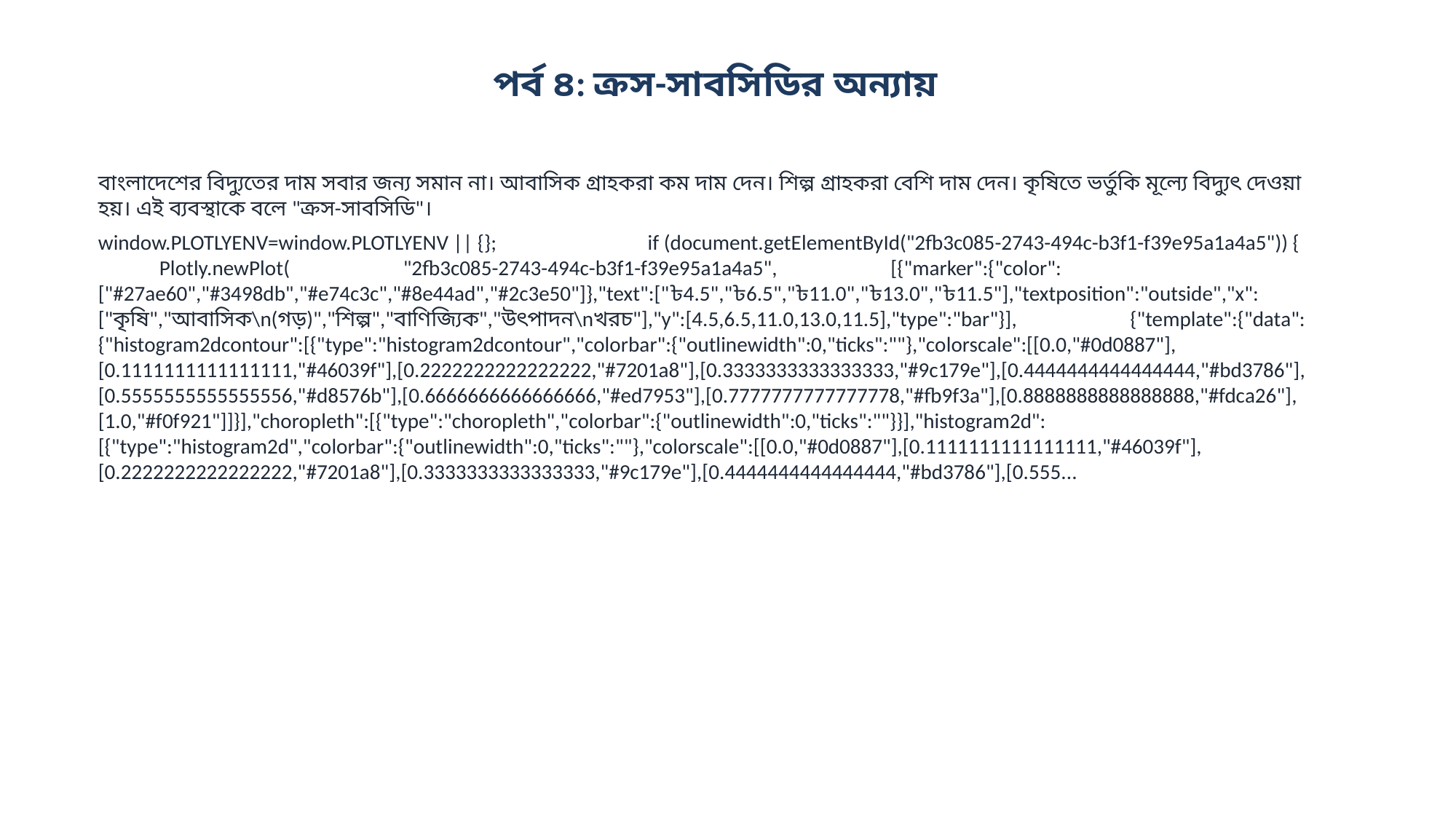

পর্ব ৪: ক্রস-সাবসিডির অন্যায়
বাংলাদেশের বিদ্যুতের দাম সবার জন্য সমান না। আবাসিক গ্রাহকরা কম দাম দেন। শিল্প গ্রাহকরা বেশি দাম দেন। কৃষিতে ভর্তুকি মূল্যে বিদ্যুৎ দেওয়া হয়। এই ব্যবস্থাকে বলে "ক্রস-সাবসিডি"।
window.PLOTLYENV=window.PLOTLYENV || {};                                if (document.getElementById("2fb3c085-2743-494c-b3f1-f39e95a1a4a5")) {                    Plotly.newPlot(                        "2fb3c085-2743-494c-b3f1-f39e95a1a4a5",                        [{"marker":{"color":["#27ae60","#3498db","#e74c3c","#8e44ad","#2c3e50"]},"text":["৳4.5","৳6.5","৳11.0","৳13.0","৳11.5"],"textposition":"outside","x":["কৃষি","আবাসিক\n(গড়)","শিল্প","বাণিজ্যিক","উৎপাদন\nখরচ"],"y":[4.5,6.5,11.0,13.0,11.5],"type":"bar"}],                        {"template":{"data":{"histogram2dcontour":[{"type":"histogram2dcontour","colorbar":{"outlinewidth":0,"ticks":""},"colorscale":[[0.0,"#0d0887"],[0.1111111111111111,"#46039f"],[0.2222222222222222,"#7201a8"],[0.3333333333333333,"#9c179e"],[0.4444444444444444,"#bd3786"],[0.5555555555555556,"#d8576b"],[0.6666666666666666,"#ed7953"],[0.7777777777777778,"#fb9f3a"],[0.8888888888888888,"#fdca26"],[1.0,"#f0f921"]]}],"choropleth":[{"type":"choropleth","colorbar":{"outlinewidth":0,"ticks":""}}],"histogram2d":[{"type":"histogram2d","colorbar":{"outlinewidth":0,"ticks":""},"colorscale":[[0.0,"#0d0887"],[0.1111111111111111,"#46039f"],[0.2222222222222222,"#7201a8"],[0.3333333333333333,"#9c179e"],[0.4444444444444444,"#bd3786"],[0.555...